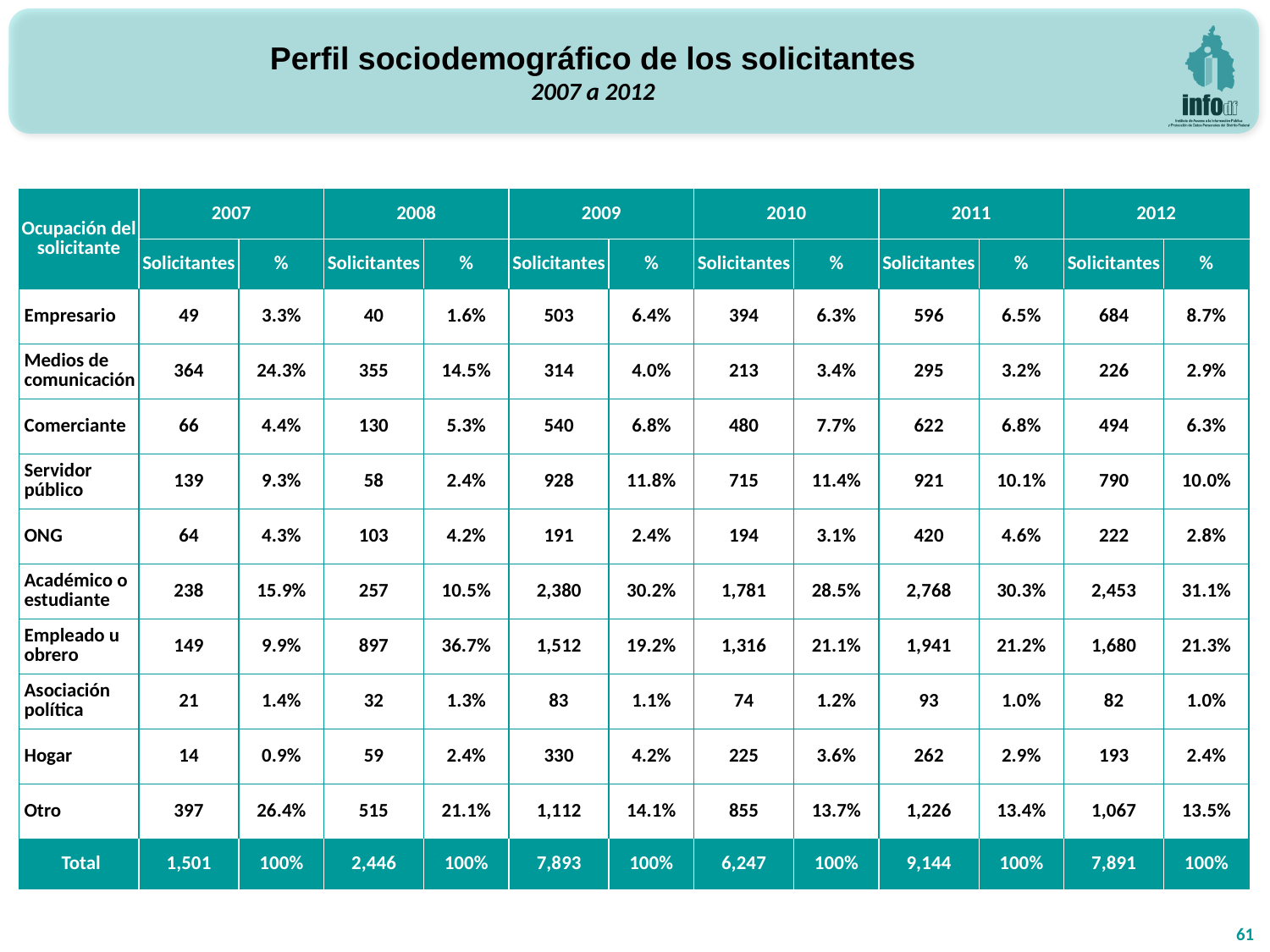

Perfil sociodemográfico de los solicitantes
2007 a 2012
| Ocupación del solicitante | 2007 |  | 2008 |  | 2009 |  | 2010 |  | 2011 |  | 2012 |  |
| --- | --- | --- | --- | --- | --- | --- | --- | --- | --- | --- | --- | --- |
|  | Solicitantes | % | Solicitantes | % | Solicitantes | % | Solicitantes | % | Solicitantes | % | Solicitantes | % |
| Empresario | 49 | 3.3% | 40 | 1.6% | 503 | 6.4% | 394 | 6.3% | 596 | 6.5% | 684 | 8.7% |
| Medios de comunicación | 364 | 24.3% | 355 | 14.5% | 314 | 4.0% | 213 | 3.4% | 295 | 3.2% | 226 | 2.9% |
| Comerciante | 66 | 4.4% | 130 | 5.3% | 540 | 6.8% | 480 | 7.7% | 622 | 6.8% | 494 | 6.3% |
| Servidor público | 139 | 9.3% | 58 | 2.4% | 928 | 11.8% | 715 | 11.4% | 921 | 10.1% | 790 | 10.0% |
| ONG | 64 | 4.3% | 103 | 4.2% | 191 | 2.4% | 194 | 3.1% | 420 | 4.6% | 222 | 2.8% |
| Académico o estudiante | 238 | 15.9% | 257 | 10.5% | 2,380 | 30.2% | 1,781 | 28.5% | 2,768 | 30.3% | 2,453 | 31.1% |
| Empleado u obrero | 149 | 9.9% | 897 | 36.7% | 1,512 | 19.2% | 1,316 | 21.1% | 1,941 | 21.2% | 1,680 | 21.3% |
| Asociación política | 21 | 1.4% | 32 | 1.3% | 83 | 1.1% | 74 | 1.2% | 93 | 1.0% | 82 | 1.0% |
| Hogar | 14 | 0.9% | 59 | 2.4% | 330 | 4.2% | 225 | 3.6% | 262 | 2.9% | 193 | 2.4% |
| Otro | 397 | 26.4% | 515 | 21.1% | 1,112 | 14.1% | 855 | 13.7% | 1,226 | 13.4% | 1,067 | 13.5% |
| Total | 1,501 | 100% | 2,446 | 100% | 7,893 | 100% | 6,247 | 100% | 9,144 | 100% | 7,891 | 100% |
61